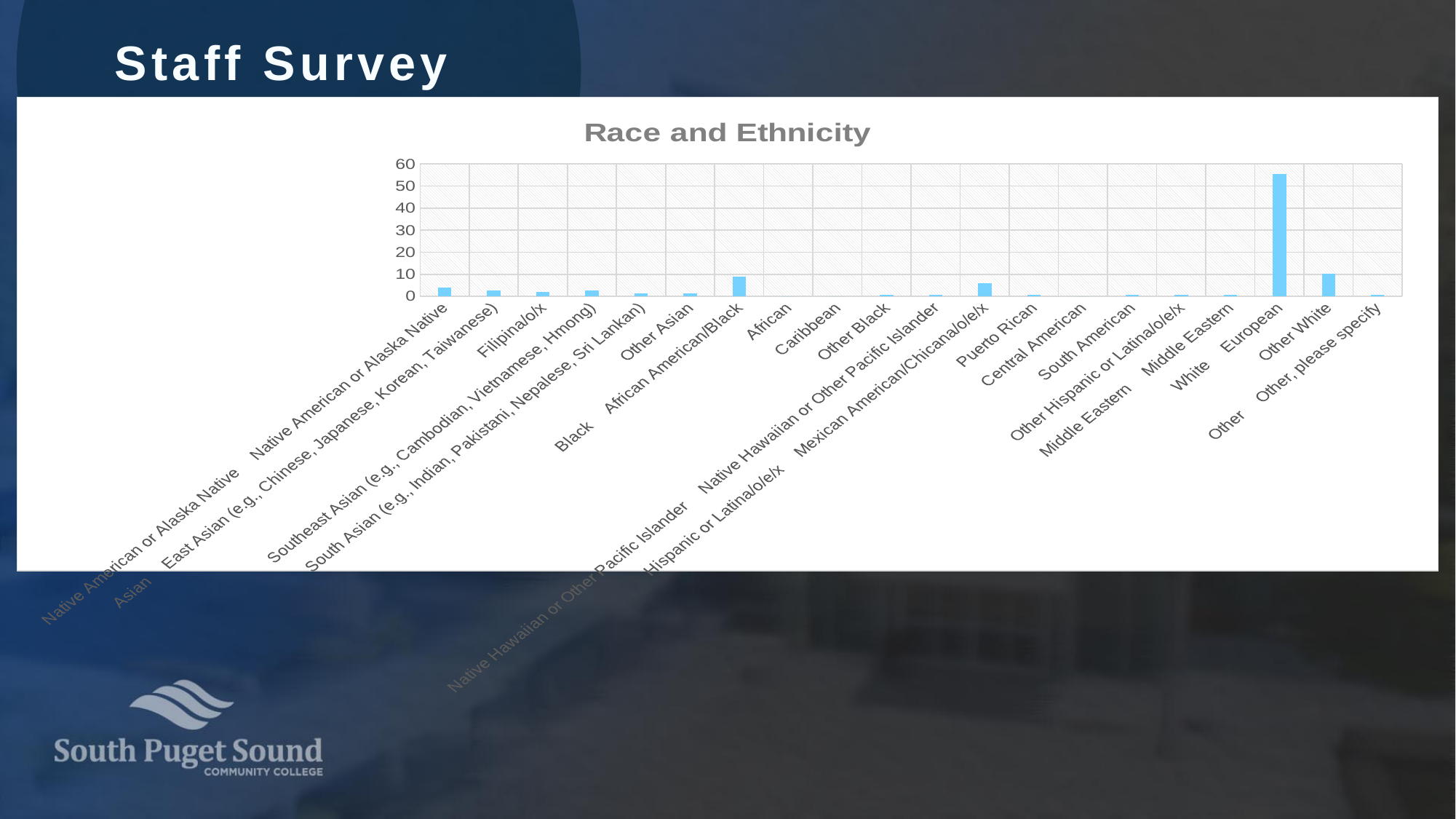

Staff Survey

### Chart: Race and Ethnicity

| Category | Ratio |
|---|---|
| Native American or Alaska Native     Native American or Alaska Native | 4.10958904109589 |
| Asian     East Asian (e.g., Chinese, Japanese, Korean, Taiwanese) | 2.73972602739726 |
|      Filipina/o/x | 2.054794520547945 |
|      Southeast Asian (e.g., Cambodian, Vietnamese, Hmong) | 2.73972602739726 |
|      South Asian (e.g., Indian, Pakistani, Nepalese, Sri Lankan) | 1.36986301369863 |
|      Other Asian | 1.36986301369863 |
| Black     African American/Black | 8.904109589041095 |
|      African | 0.0 |
|      Caribbean | 0.0 |
|      Other Black | 0.684931506849315 |
| Native Hawaiian or Other Pacific Islander     Native Hawaiian or Other Pacific Islander | 0.684931506849315 |
| Hispanic or Latina/o/e/x     Mexican American/Chicana/o/e/x | 6.164383561643835 |
|      Puerto Rican | 0.684931506849315 |
|      Central American | 0.0 |
|      South American | 0.684931506849315 |
|      Other Hispanic or Latina/o/e/x | 0.684931506849315 |
| Middle Eastern     Middle Eastern | 0.684931506849315 |
| White     European | 55.47945205479452 |
|      Other White | 10.273972602739725 |
| Other     Other, please specify | 0.684931506849315 |